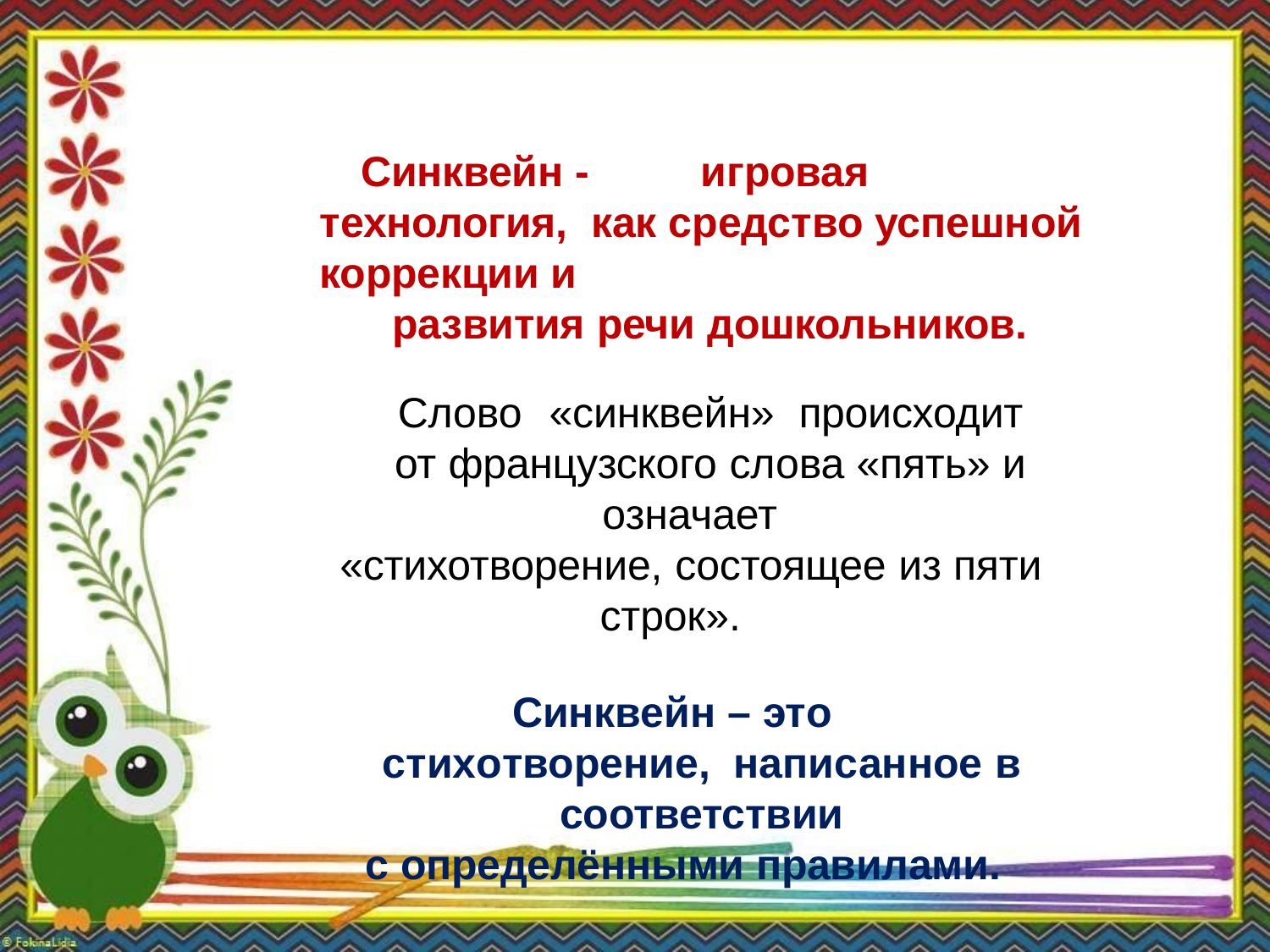

Синквейн -	игровая технология,  как средство успешной коррекции и
развития речи дошкольников.
Слово	«синквейн»	происходит
от французского слова «пять» и означает
«стихотворение, состоящее из пяти строк».

Синквейн – это	стихотворение,  написанное в соответствии
с определёнными правилами.